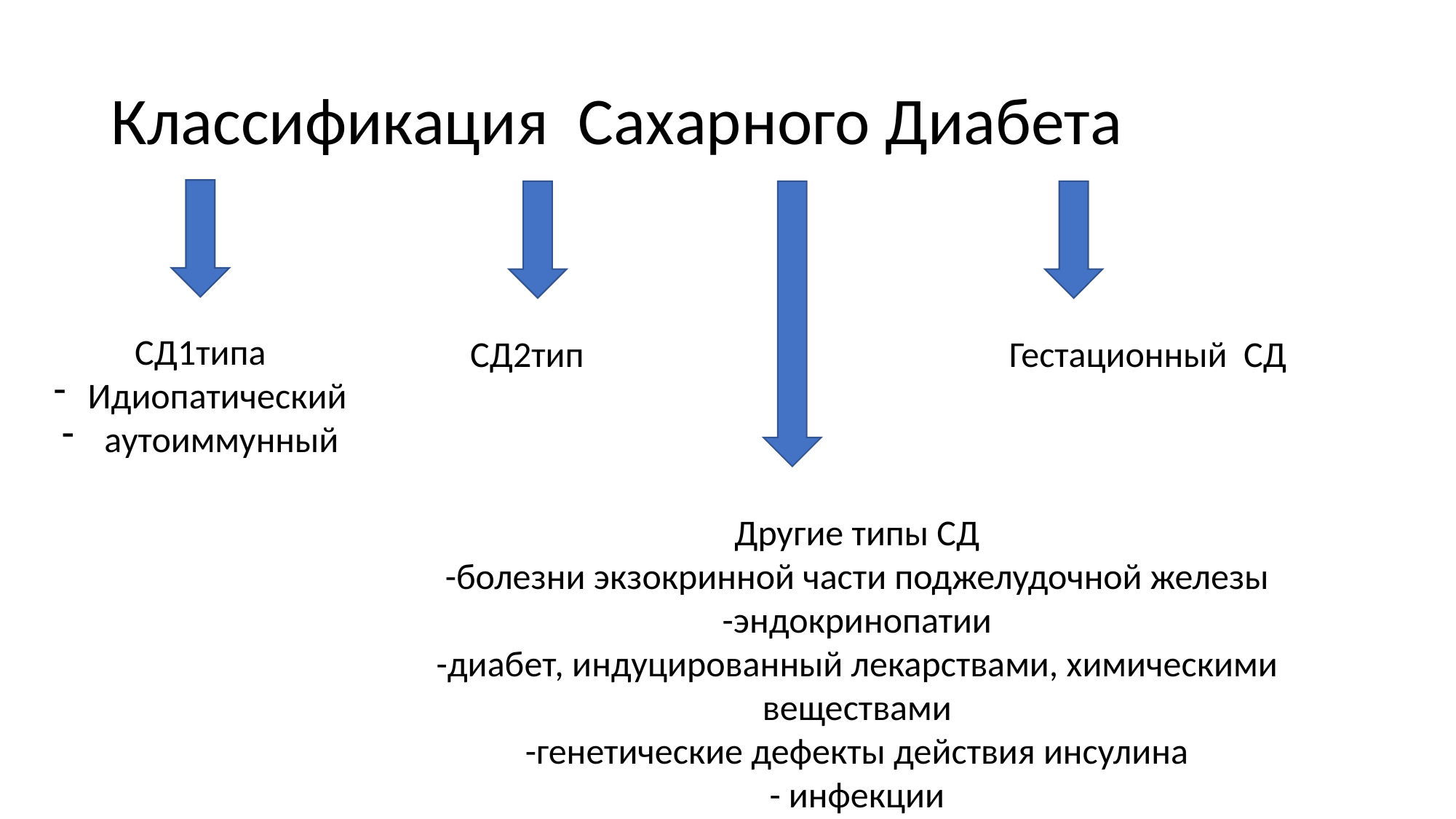

# Классификация  Сахарного Диабета

СД1типа
Идиопатический
 аутоиммунный
СД2тип
Гестационный  СД
Другие типы СД
-болезни экзокринной части поджелудочной железы
-эндокринопатии
-диабет, индуцированный лекарствами, химическими веществами
-генетические дефекты действия инсулина
- инфекции